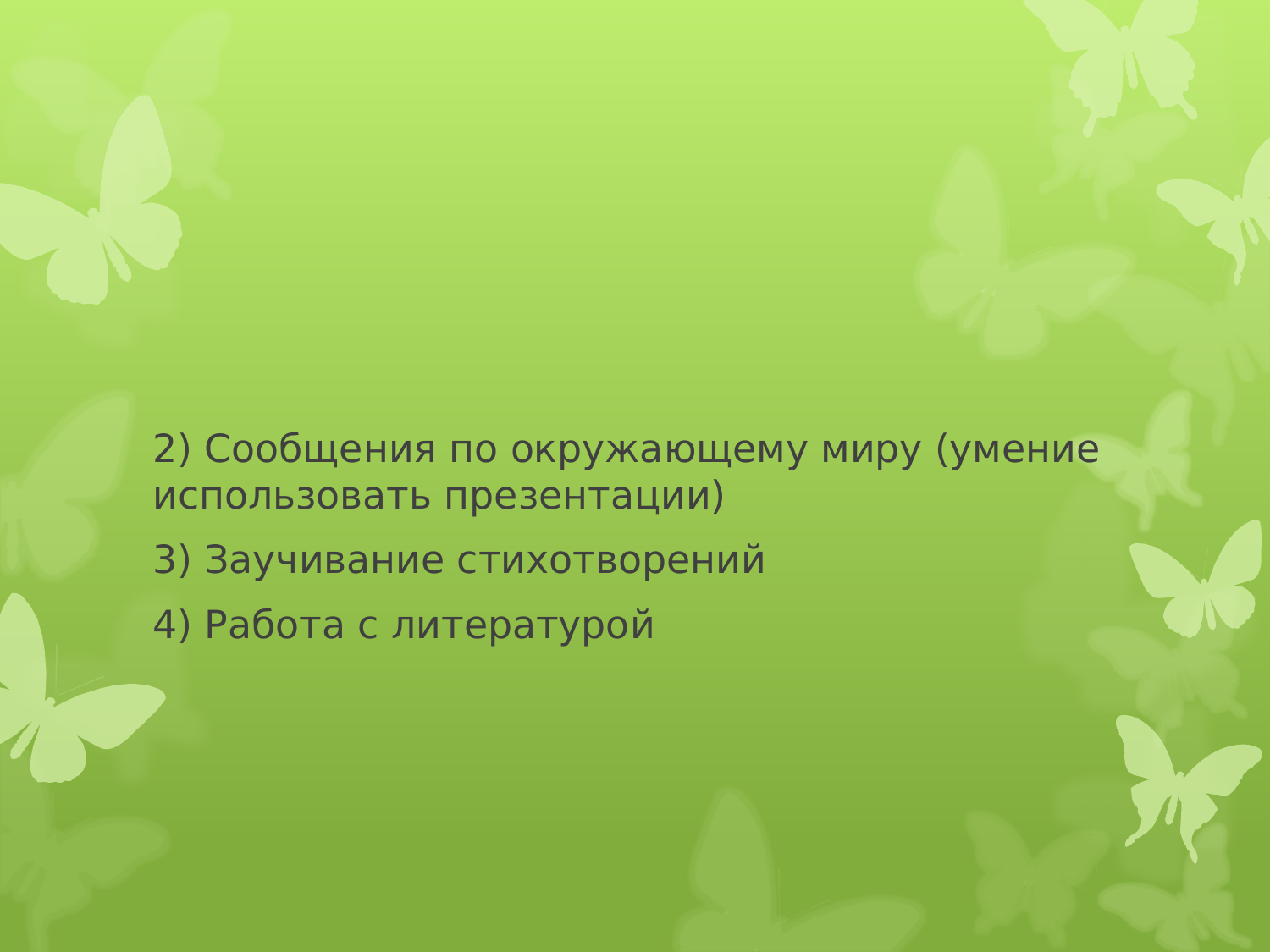

#
2) Сообщения по окружающему миру (умение использовать презентации)
3) Заучивание стихотворений
4) Работа с литературой